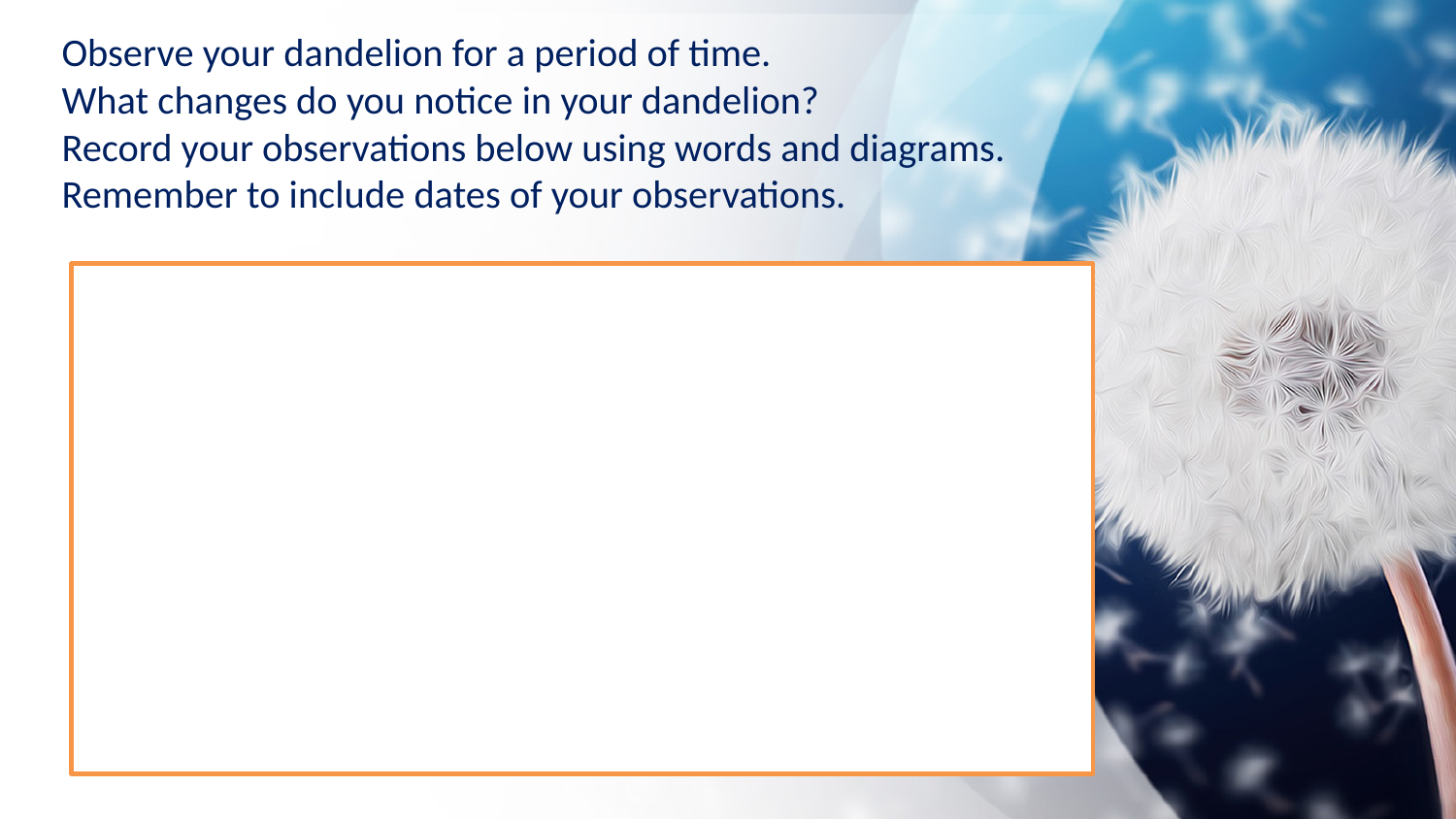

Observe your dandelion for a period of time.
What changes do you notice in your dandelion?
Record your observations below using words and diagrams. Remember to include dates of your observations.